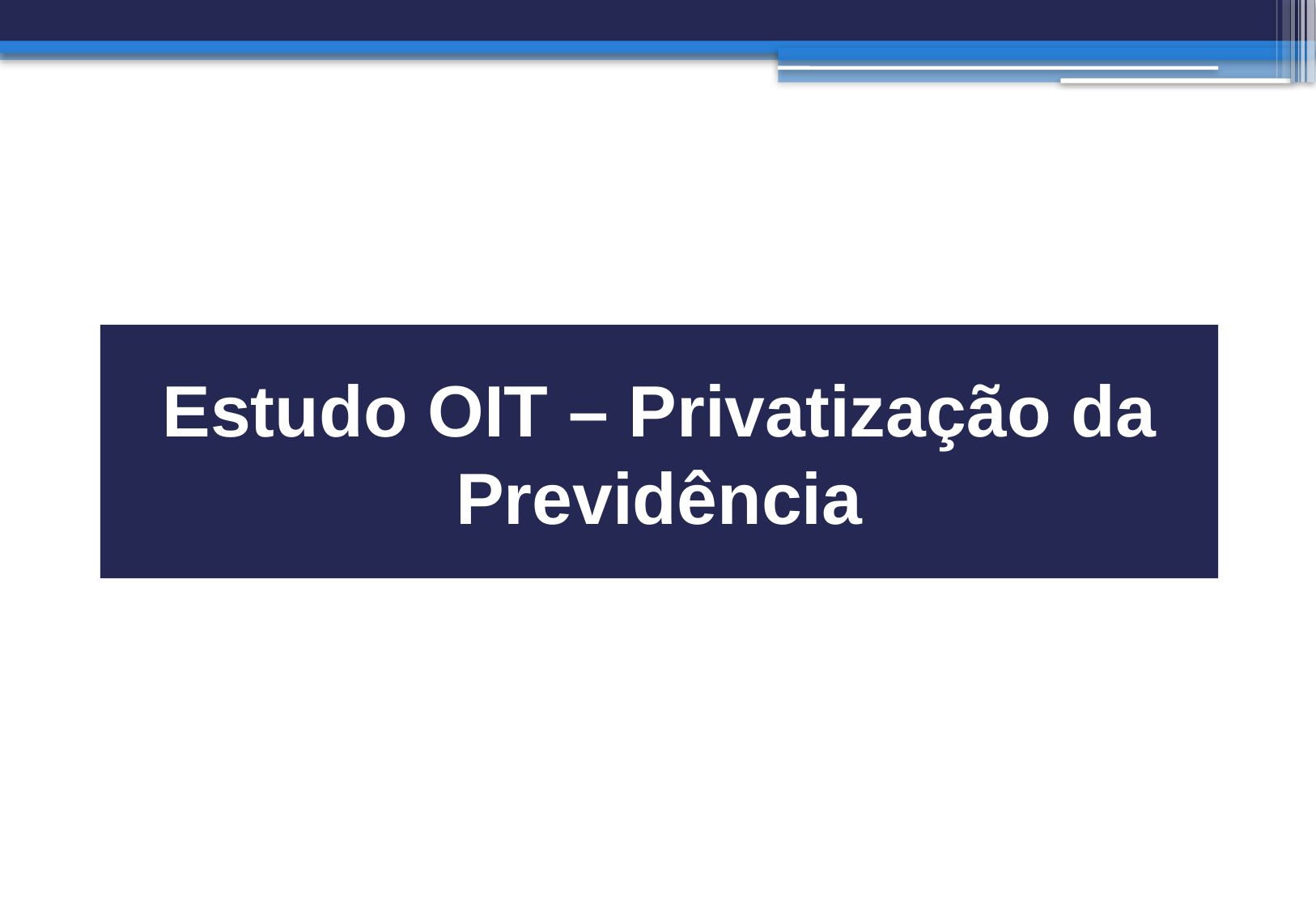

# Estudo OIT – Privatização da Previdência